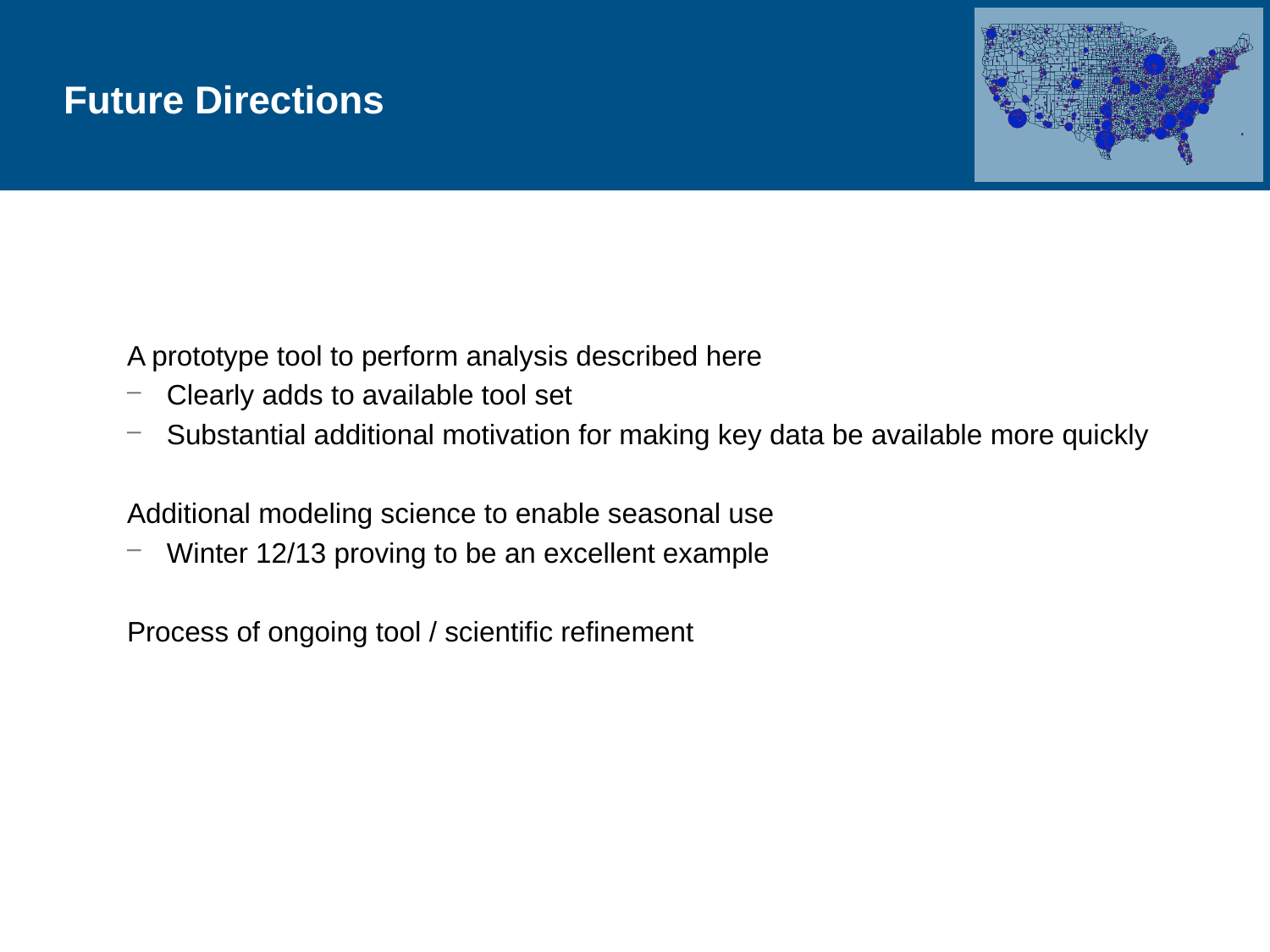

# Future Directions
A prototype tool to perform analysis described here
Clearly adds to available tool set
Substantial additional motivation for making key data be available more quickly

Additional modeling science to enable seasonal use
Winter 12/13 proving to be an excellent example

Process of ongoing tool / scientific refinement